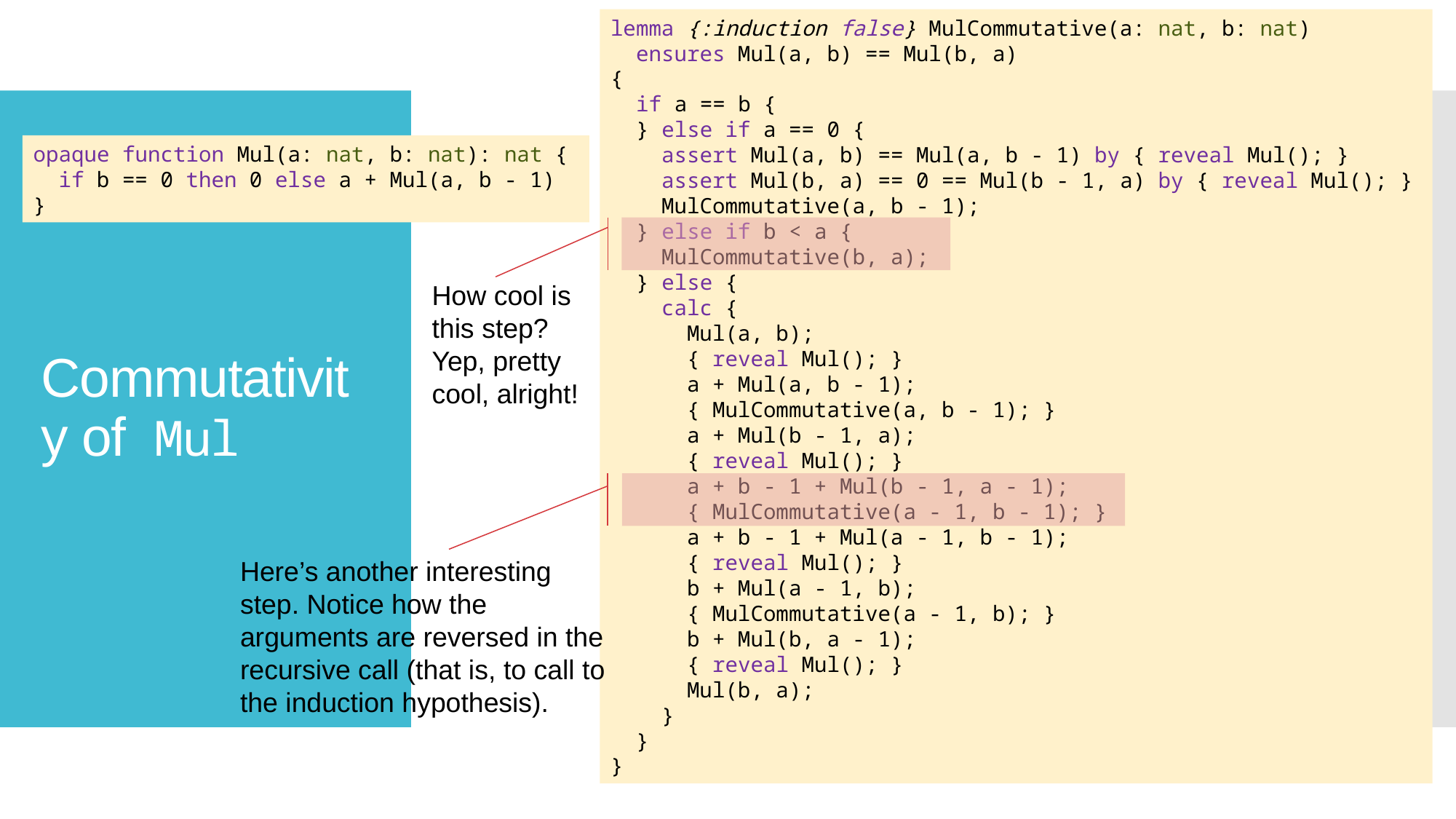

lemma {:induction false} MulCommutative(a: nat, b: nat)
  ensures Mul(a, b) == Mul(b, a)
{
  if a == b {
  } else if a == 0 {
    assert Mul(a, b) == Mul(a, b - 1) by { reveal Mul(); }
    assert Mul(b, a) == 0 == Mul(b - 1, a) by { reveal Mul(); }
    MulCommutative(a, b - 1);
  } else if b < a {
    MulCommutative(b, a);
  } else {
    calc {
      Mul(a, b);
      { reveal Mul(); }
      a + Mul(a, b - 1);
      { MulCommutative(a, b - 1); }
      a + Mul(b - 1, a);
      { reveal Mul(); }
      a + b - 1 + Mul(b - 1, a - 1);
      { MulCommutative(a - 1, b - 1); }
      a + b - 1 + Mul(a - 1, b - 1);
      { reveal Mul(); }
      b + Mul(a - 1, b);
      { MulCommutative(a - 1, b); }
      b + Mul(b, a - 1);
      { reveal Mul(); }
      Mul(b, a);
    }
  }
}
# Commutativity of Mul
opaque function Mul(a: nat, b: nat): nat {
  if b == 0 then 0 else a + Mul(a, b - 1)
}

How cool is this step?
Yep, pretty cool, alright!

Here’s another interesting step. Notice how the arguments are reversed in the recursive call (that is, to call to the induction hypothesis).